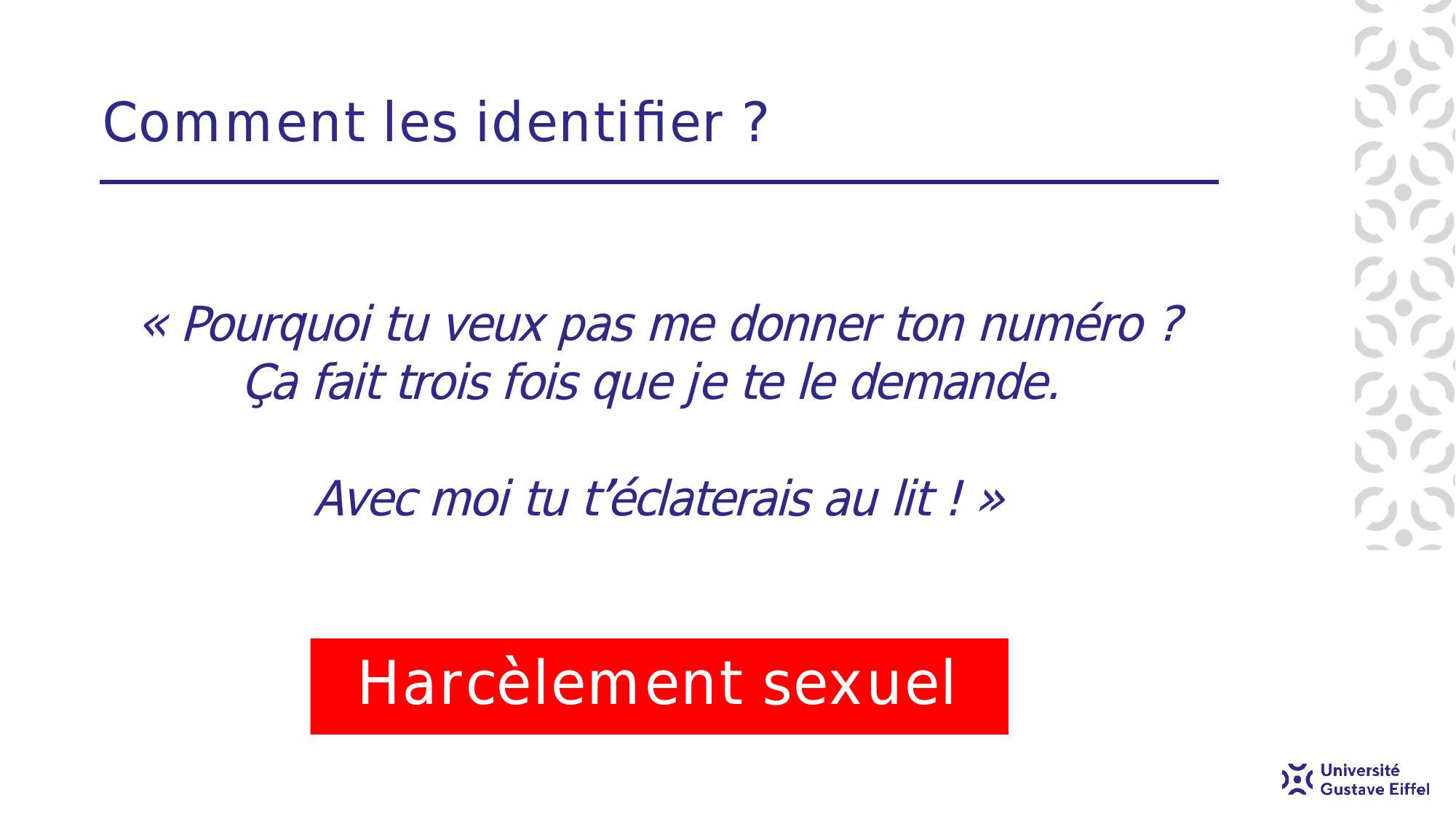

# Comment les identifier ?
« Pourquoi tu veux pas me donner ton numéro ? Ça fait trois fois que je te le demande.

Avec moi tu t’éclaterais au lit ! »
Harcèlement sexuel